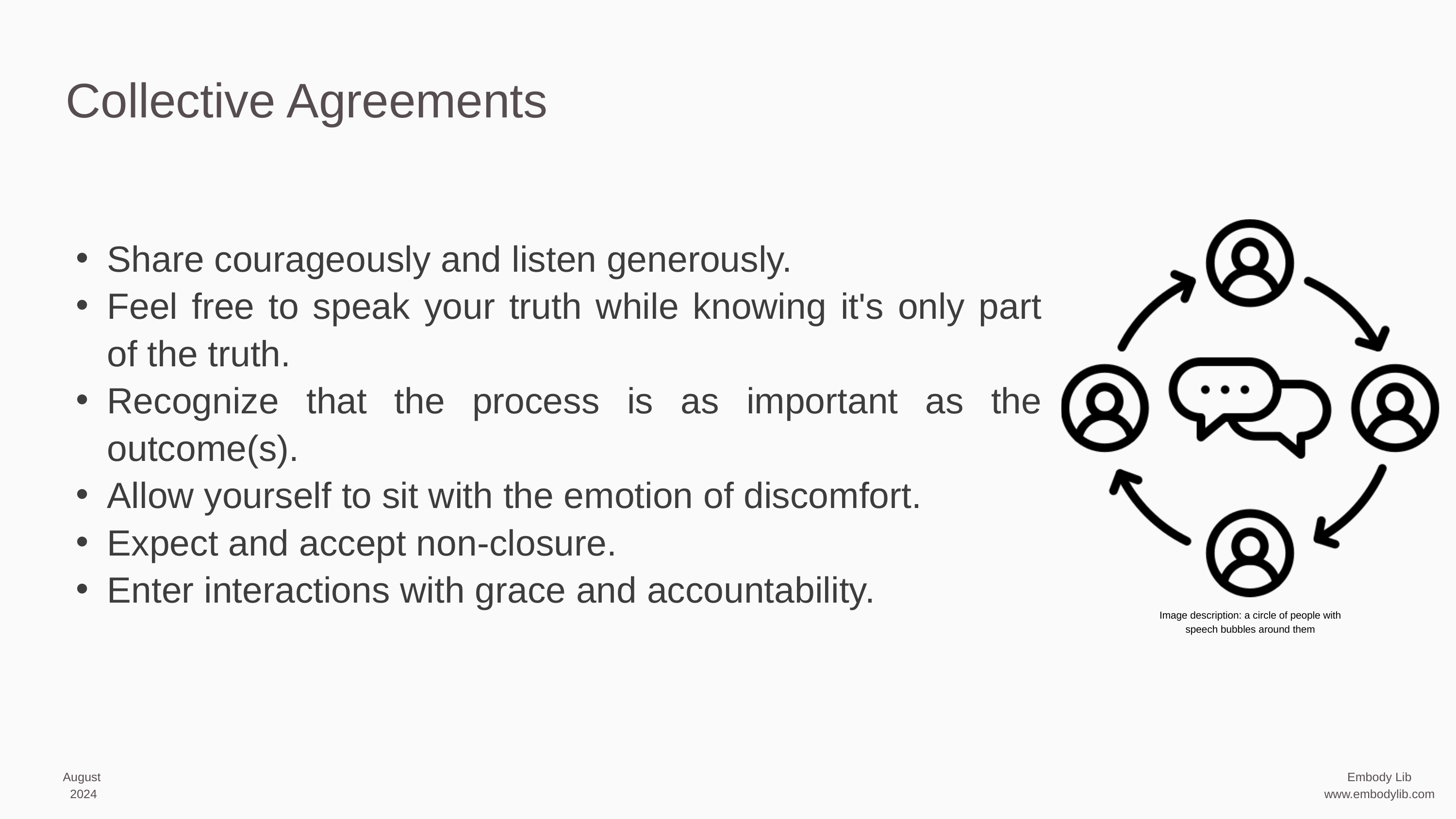

Collective Agreements

Share courageously and listen generously.
Feel free to speak your truth while knowing it's only part of the truth.​
Recognize that the process is as important as the outcome(s).
Allow yourself to sit with the emotion of discomfort.
Expect and accept non-closure.
Enter interactions with grace and accountability.

Image description: a circle of people with speech bubbles around them
August
 2024
Embody Lib
www.embodylib.com